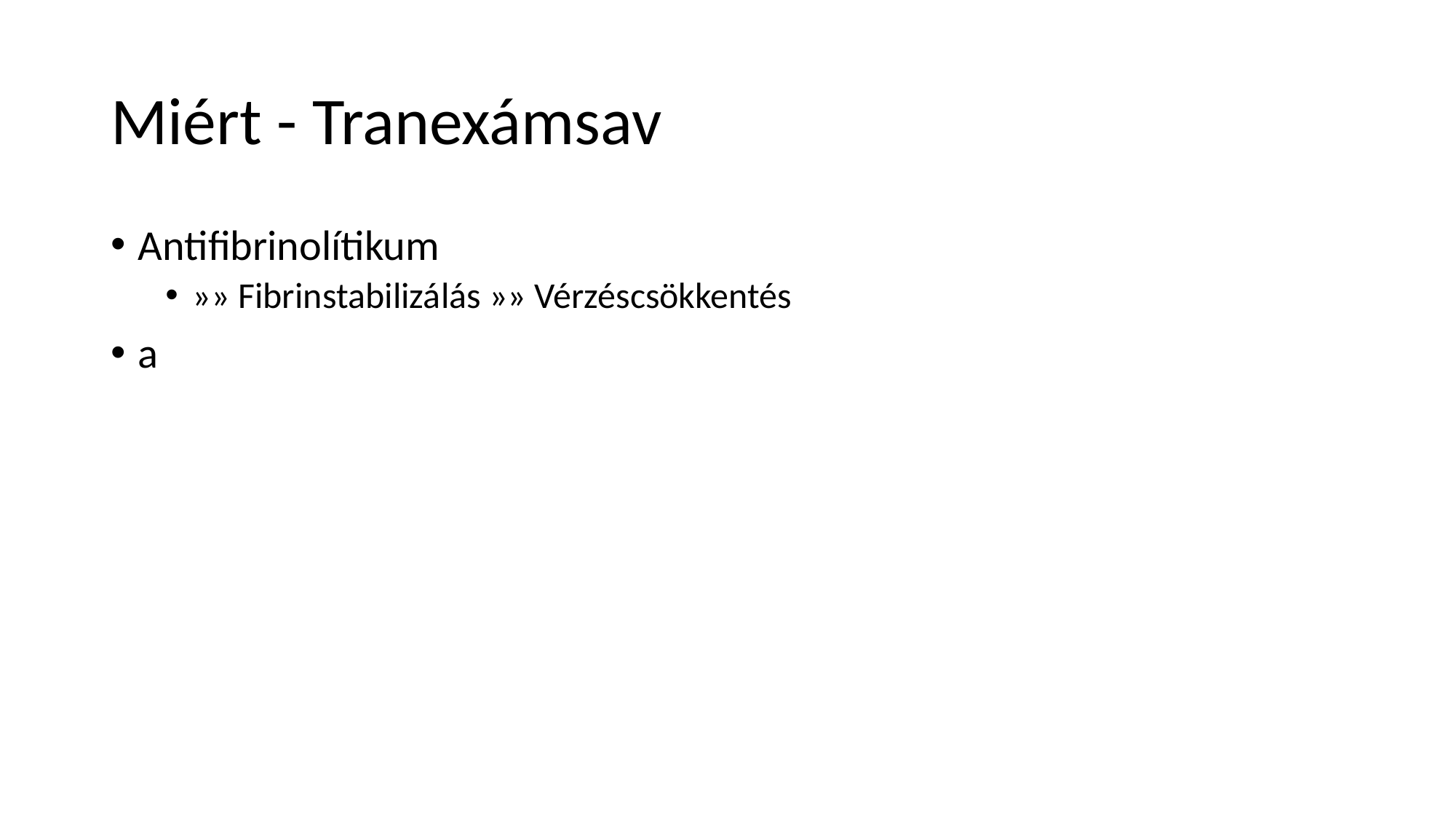

# Miért - Tranexámsav
Antifibrinolítikum
»» Fibrinstabilizálás »» Vérzéscsökkentés
a